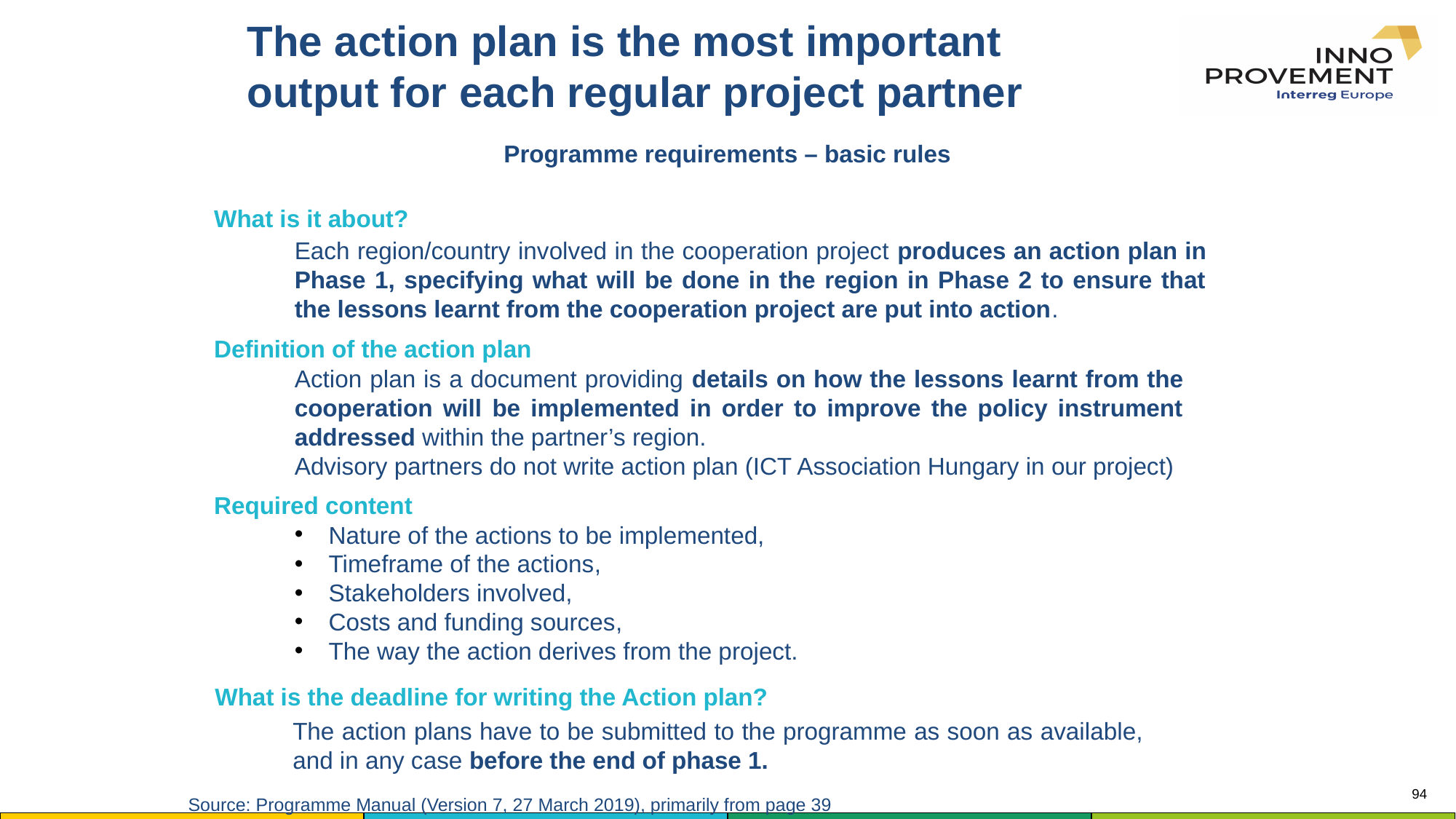

# The action plan is the most important output for each regular project partner
Programme requirements – basic rules
What is it about?
Each region/country involved in the cooperation project produces an action plan in Phase 1, specifying what will be done in the region in Phase 2 to ensure that the lessons learnt from the cooperation project are put into action.
Definition of the action plan
Action plan is a document providing details on how the lessons learnt from the cooperation will be implemented in order to improve the policy instrument addressed within the partner’s region.
Advisory partners do not write action plan (ICT Association Hungary in our project)

Required content
Nature of the actions to be implemented,
Timeframe of the actions,
Stakeholders involved,
Costs and funding sources,
The way the action derives from the project.

What is the deadline for writing the Action plan?
The action plans have to be submitted to the programme as soon as available, and in any case before the end of phase 1.
Source: Programme Manual (Version 7, 27 March 2019), primarily from page 39